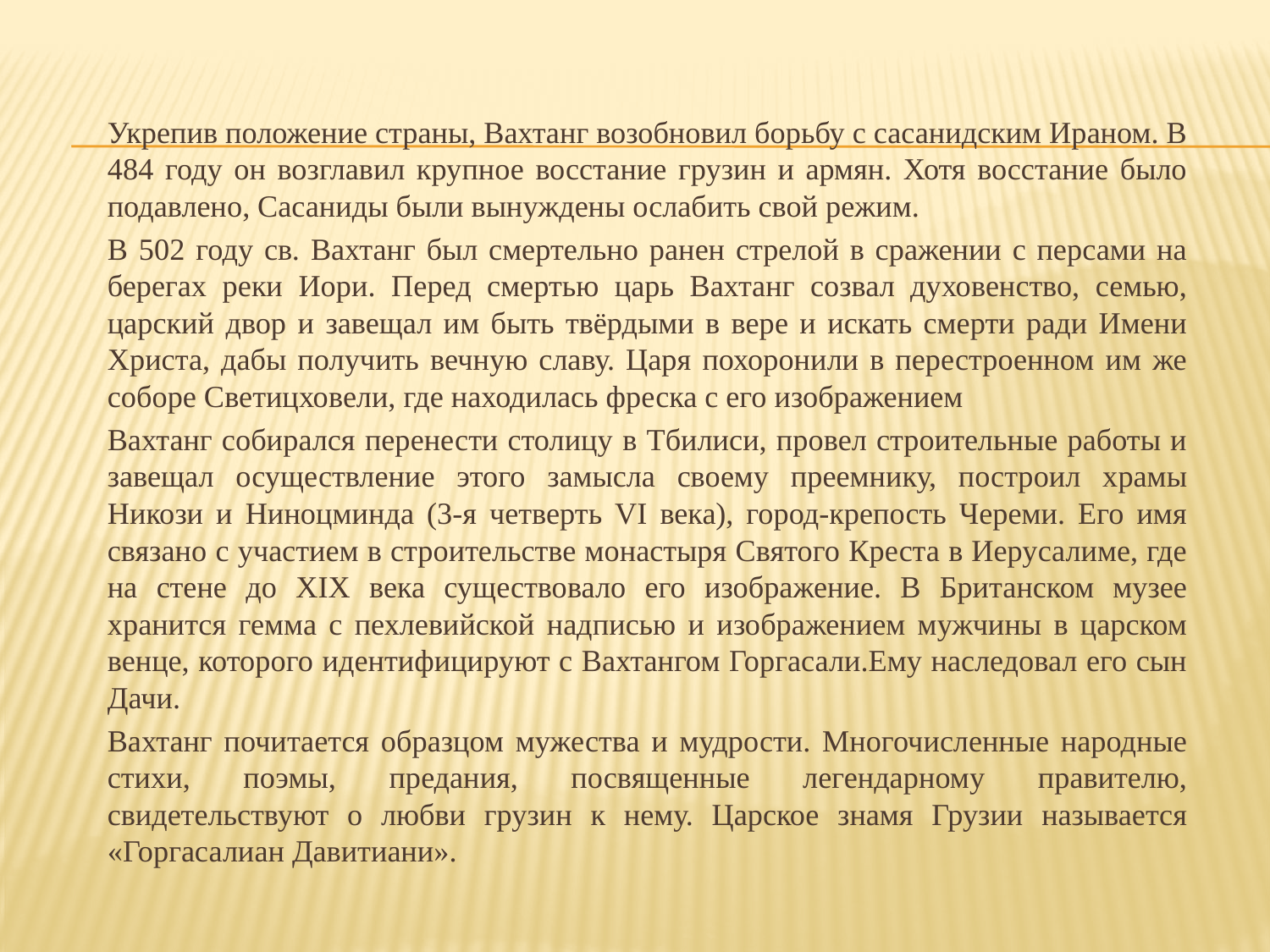

Укрепив положение страны, Вахтанг возобновил борьбу с сасанидским Ираном. В 484 году он возглавил крупное восстание грузин и армян. Хотя восстание было подавлено, Сасаниды были вынуждены ослабить свой режим.
В 502 году св. Вахтанг был смертельно ранен стрелой в сражении с персами на берегах реки Иори. Перед смертью царь Вахтанг созвал духовенство, семью, царский двор и завещал им быть твёрдыми в вере и искать смерти ради Имени Христа, дабы получить вечную славу. Царя похоронили в перестроенном им же соборе Светицховели, где находилась фреска с его изображением
Вахтанг собирался перенести столицу в Тбилиси, провел строительные работы и завещал осуществление этого замысла своему преемнику, построил храмы Никози и Ниноцминда (3-я четверть VI века), город-крепость Череми. Его имя связано с участием в строительстве монастыря Святого Креста в Иерусалиме, где на стене до XIX века существовало его изображение. В Британском музее хранится гемма с пехлевийской надписью и изображением мужчины в царском венце, которого идентифицируют с Вахтангом Горгасали.Ему наследовал его сын Дачи.
Вахтанг почитается образцом мужества и мудрости. Многочисленные народные стихи, поэмы, предания, посвященные легендарному правителю, свидетельствуют о любви грузин к нему. Царское знамя Грузии называется «Горгасалиан Давитиани».